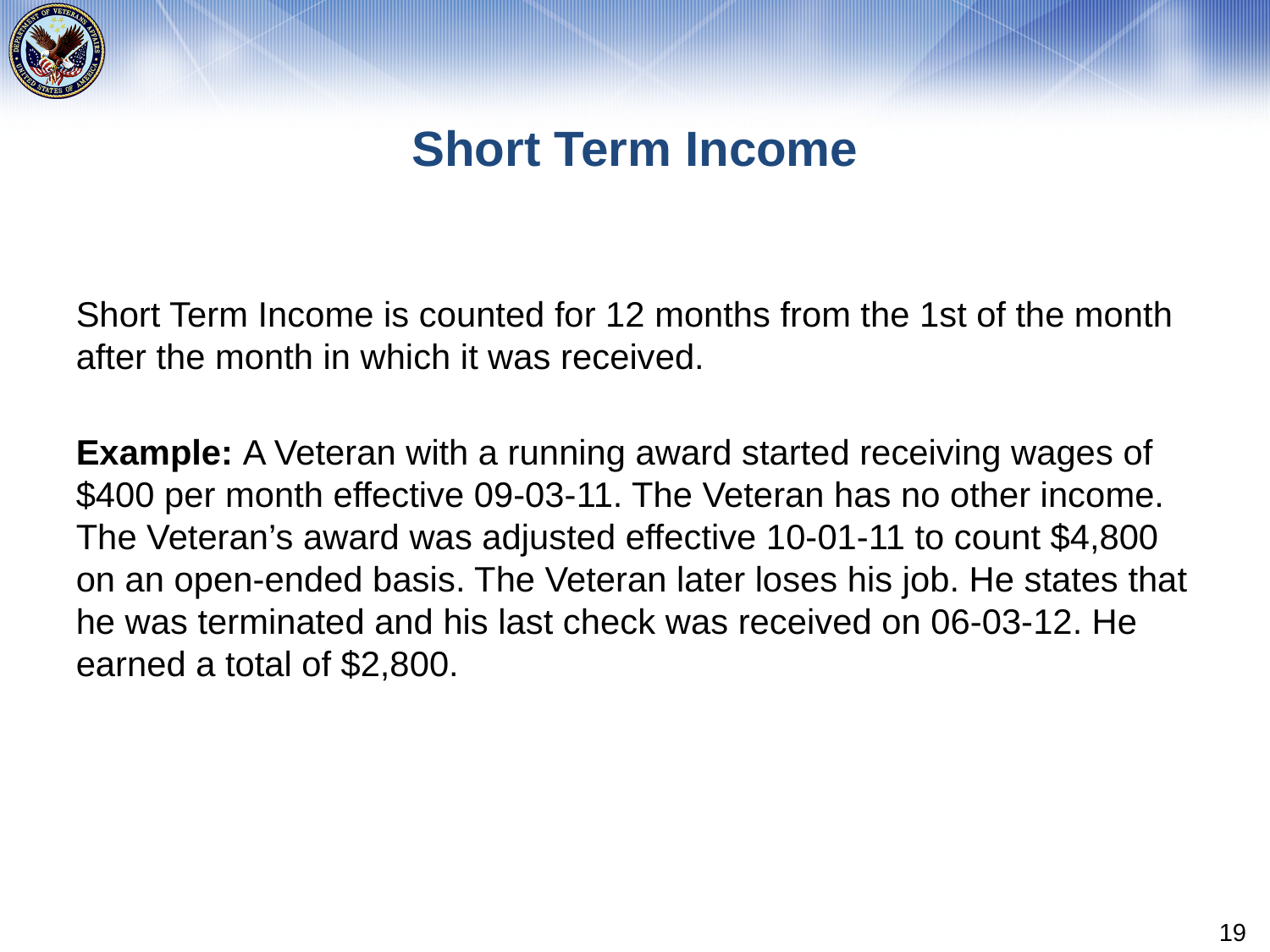

# Short Term Income
Short Term Income is counted for 12 months from the 1st of the month after the month in which it was received.
Example: A Veteran with a running award started receiving wages of $400 per month effective 09-03-11. The Veteran has no other income. The Veteran’s award was adjusted effective 10-01-11 to count $4,800 on an open-ended basis. The Veteran later loses his job. He states that he was terminated and his last check was received on 06-03-12. He earned a total of $2,800.
19